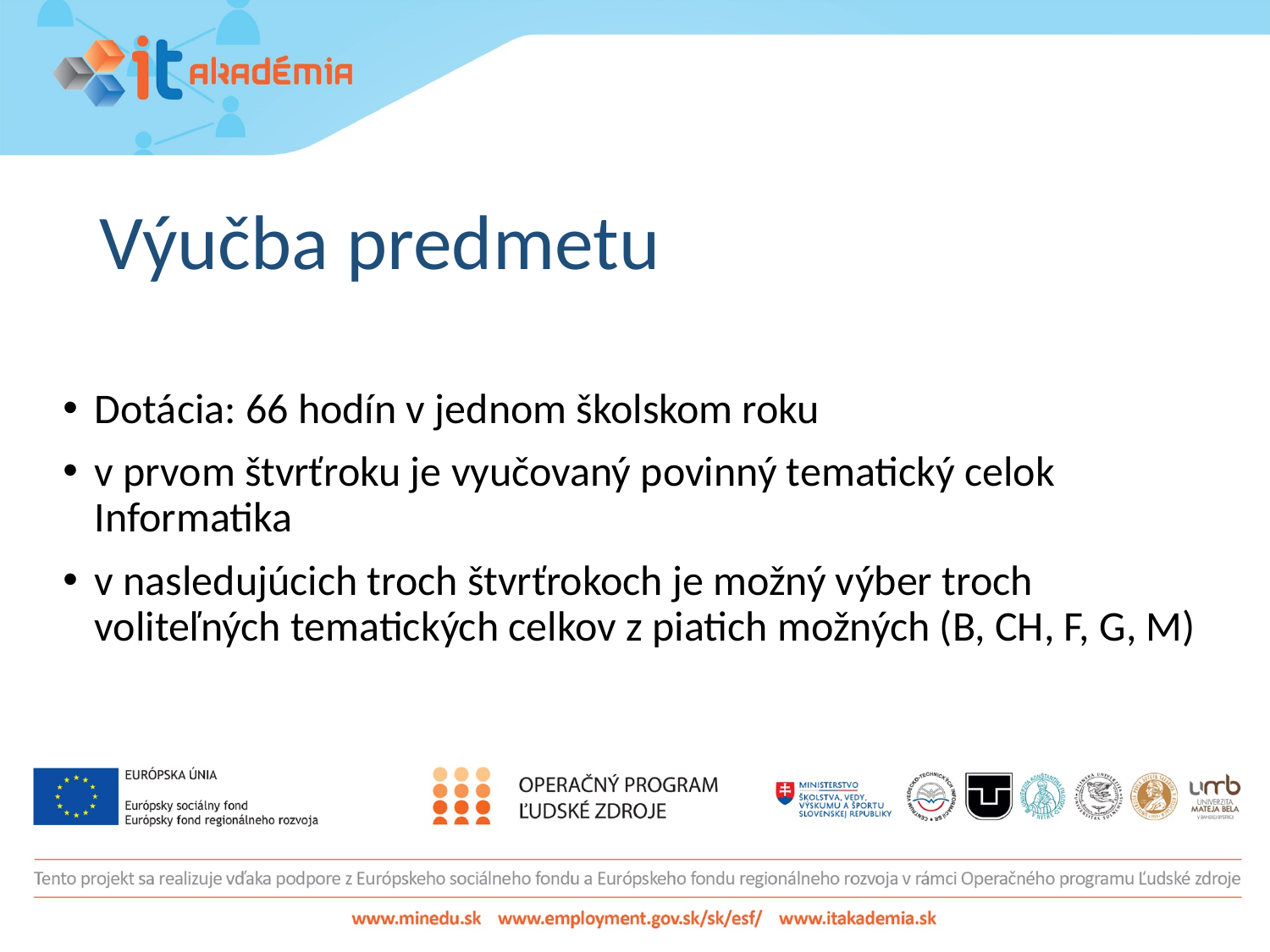

# Výučba predmetu
Dotácia: 66 hodín v jednom školskom roku
v prvom štvrťroku je vyučovaný povinný tematický celok Informatika
v nasledujúcich troch štvrťrokoch je možný výber troch voliteľných tematických celkov z piatich možných (B, CH, F, G, M)